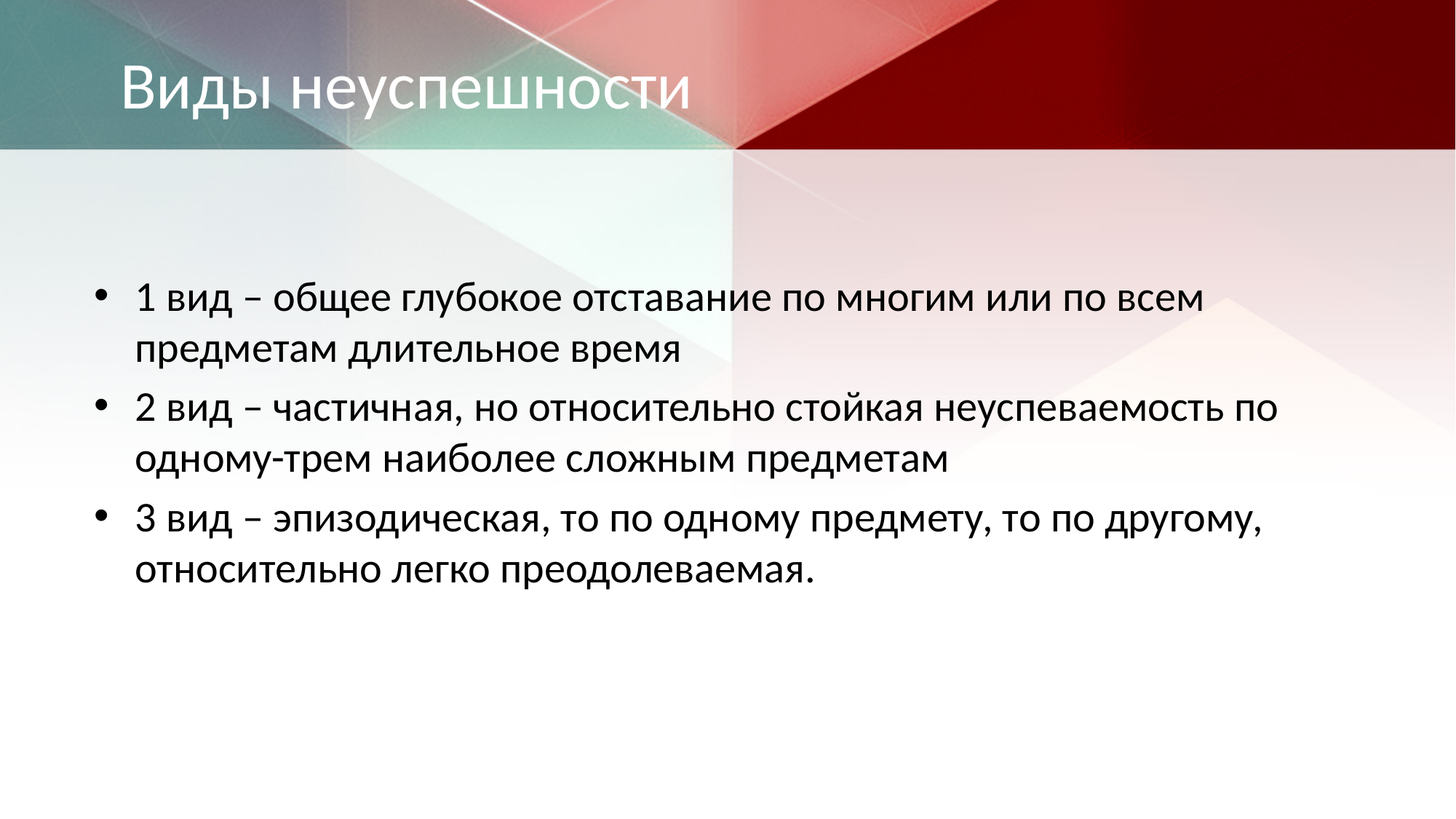

# Виды неуспешности
1 вид – общее глубокое отставание по многим или по всем  предметам длительное время
2 вид – частичная, но относительно стойкая неуспеваемость по одному-трем наиболее сложным предметам
3 вид – эпизодическая, то по одному предмету, то по другому, относительно легко преодолеваемая.